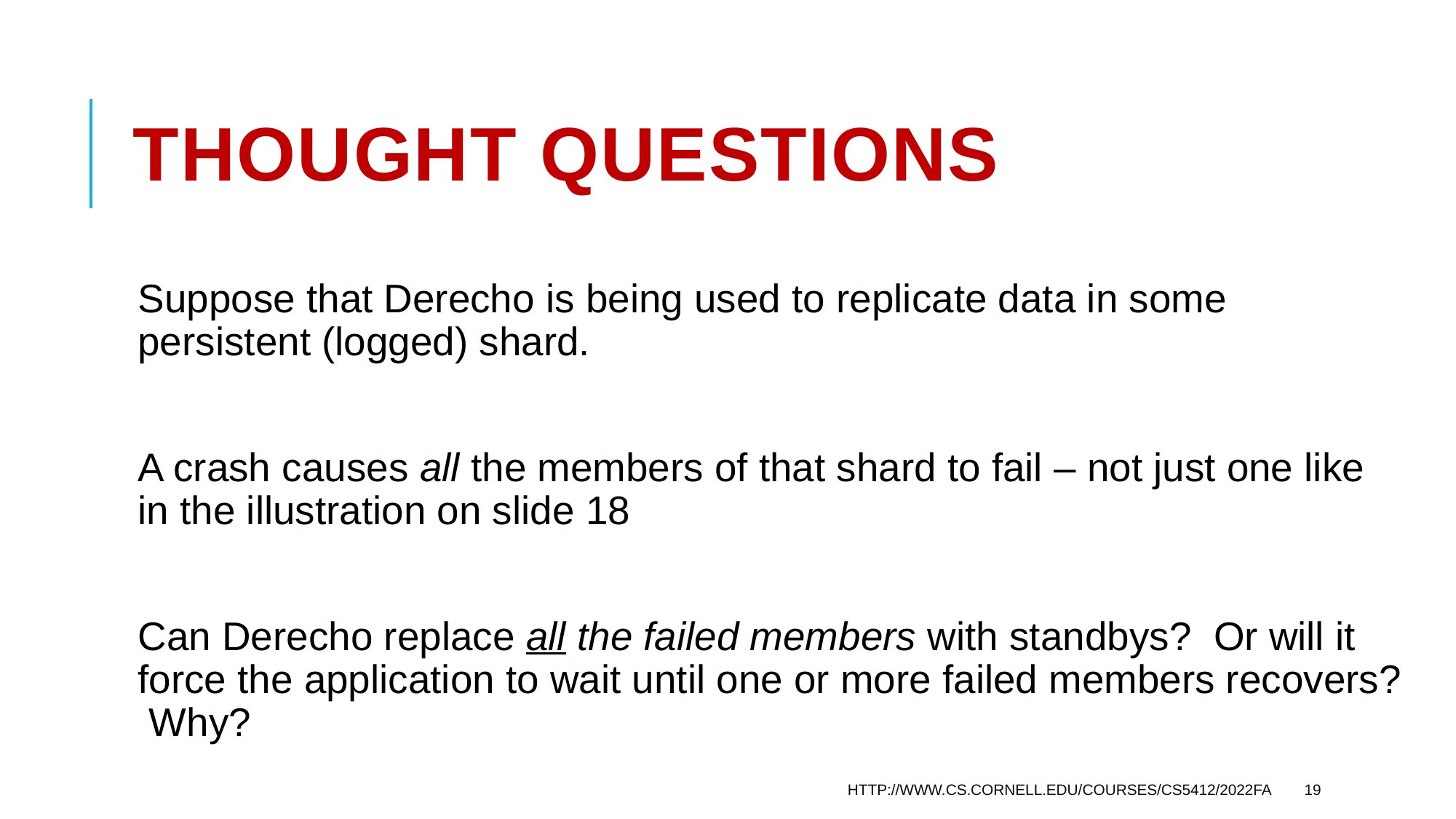

# Thought questions
Suppose that Derecho is being used to replicate data in some persistent (logged) shard.

A crash causes all the members of that shard to fail – not just one like in the illustration on slide 18

Can Derecho replace all the failed members with standbys?  Or will it force the application to wait until one or more failed members recovers?  Why?
http://www.cs.cornell.edu/courses/cs5412/2022fa
19